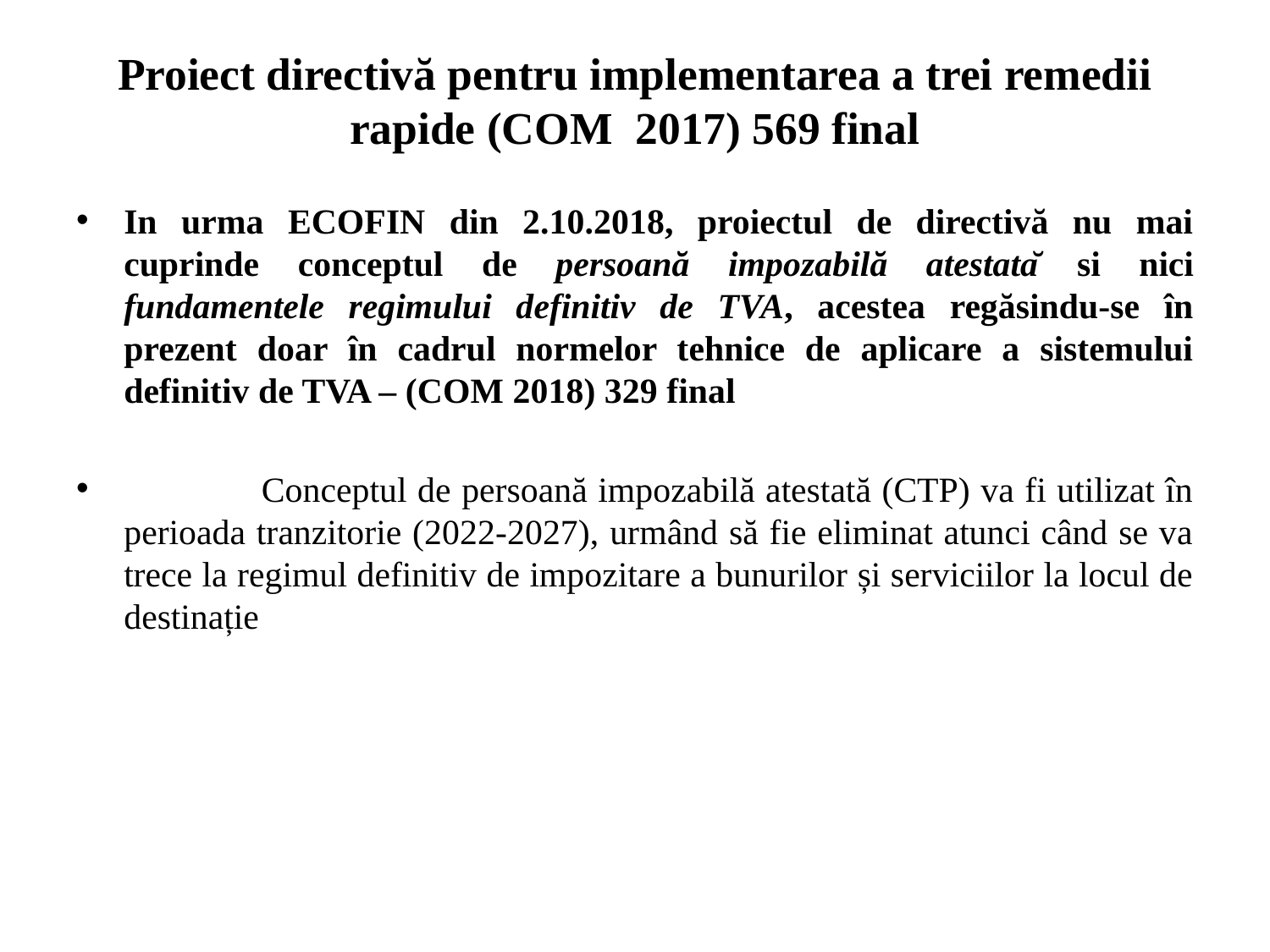

# Proiect directivă pentru implementarea a trei remedii rapide (COM  2017) 569 final
In urma ECOFIN din 2.10.2018, proiectul de directivă nu mai cuprinde conceptul de persoană impozabilă atestată si nici fundamentele regimului definitiv de TVA, acestea regăsindu-se în prezent doar în cadrul normelor tehnice de aplicare a sistemului definitiv de TVA – (COM 2018) 329 final

	 Conceptul de persoană impozabilă atestată (CTP) va fi utilizat în perioada tranzitorie (2022-2027), urmând să fie eliminat atunci când se va trece la regimul definitiv de impozitare a bunurilor și serviciilor la locul de destinație